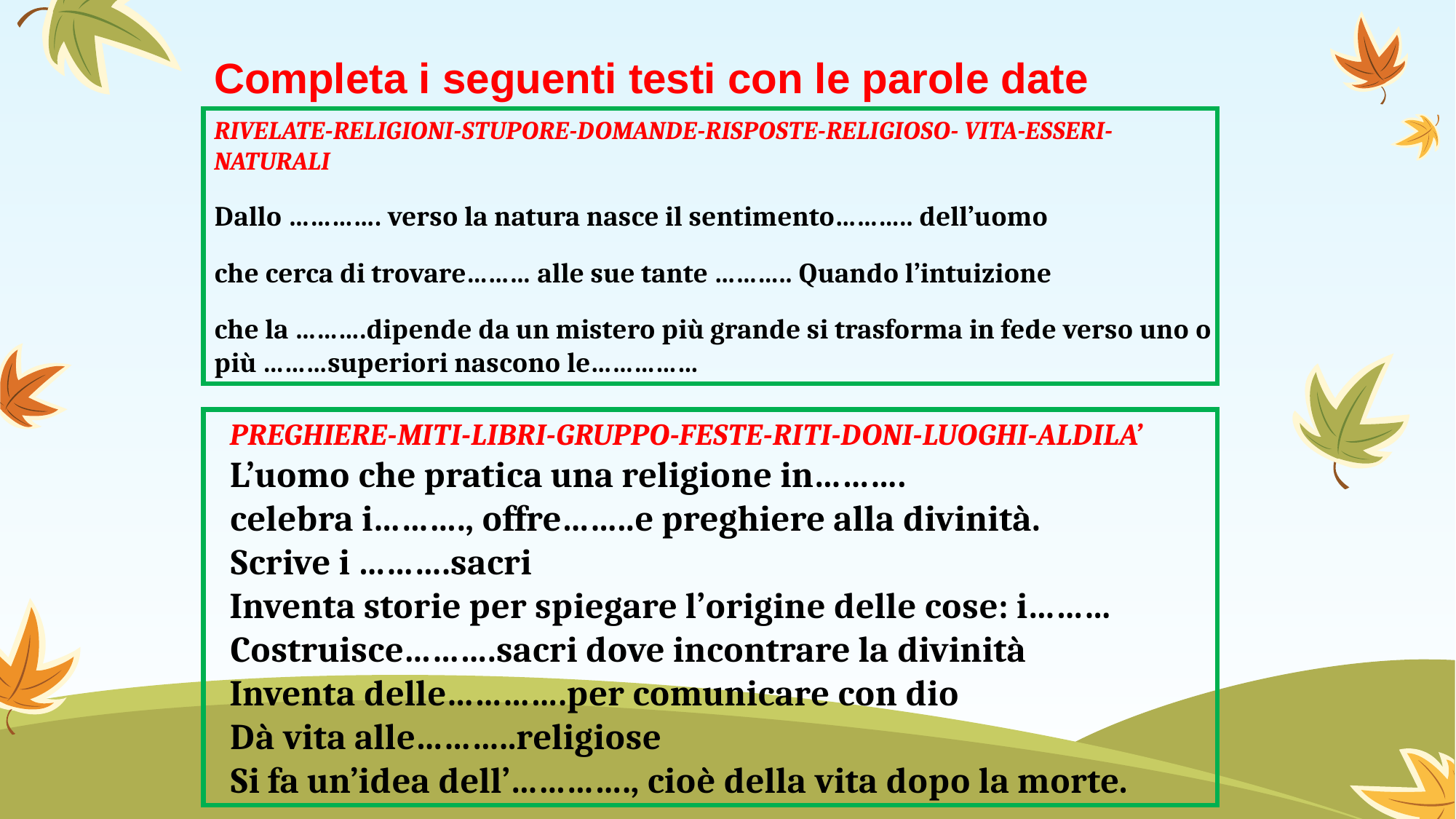

# Completa i seguenti testi con le parole date
RIVELATE-RELIGIONI-STUPORE-DOMANDE-RISPOSTE-RELIGIOSO- VITA-ESSERI- NATURALI
Dallo …………. verso la natura nasce il sentimento……….. dell’uomo
che cerca di trovare……… alle sue tante ……….. Quando l’intuizione
che la ……….dipende da un mistero più grande si trasforma in fede verso uno o più ………superiori nascono le……………

PREGHIERE-MITI-LIBRI-GRUPPO-FESTE-RITI-DONI-LUOGHI-ALDILA’
L’uomo che pratica una religione in……….
celebra i………., offre……..e preghiere alla divinità.
Scrive i ……….sacri
Inventa storie per spiegare l’origine delle cose: i………
Costruisce……….sacri dove incontrare la divinità
Inventa delle………….per comunicare con dio
Dà vita alle………..religiose
Si fa un’idea dell’…………., cioè della vita dopo la morte.